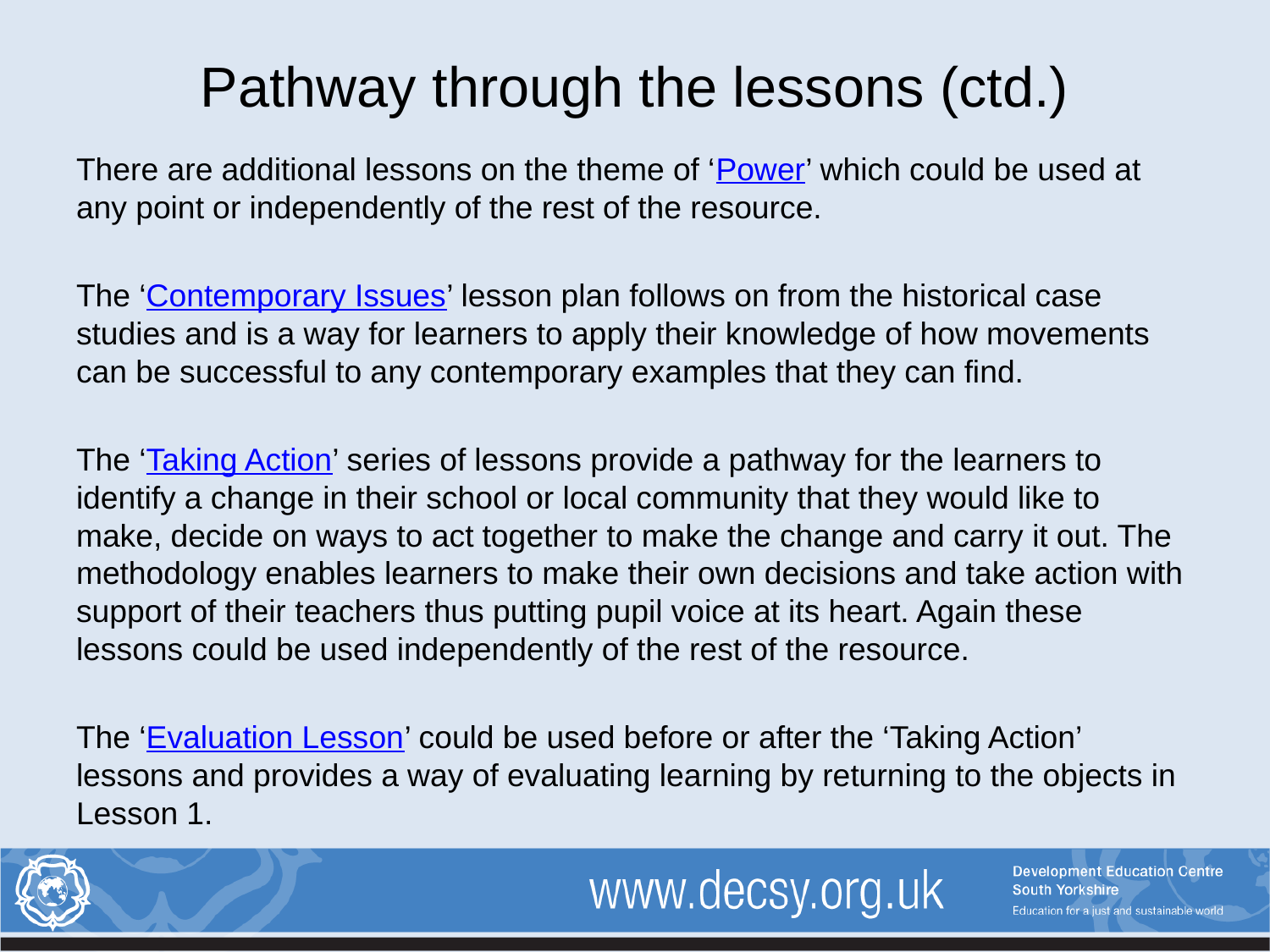

# Pathway through the lessons (ctd.)
There are additional lessons on the theme of ‘Power’ which could be used at any point or independently of the rest of the resource.

The ‘Contemporary Issues’ lesson plan follows on from the historical case studies and is a way for learners to apply their knowledge of how movements can be successful to any contemporary examples that they can find.

The ‘Taking Action’ series of lessons provide a pathway for the learners to identify a change in their school or local community that they would like to make, decide on ways to act together to make the change and carry it out. The methodology enables learners to make their own decisions and take action with support of their teachers thus putting pupil voice at its heart. Again these lessons could be used independently of the rest of the resource.

The ‘Evaluation Lesson’ could be used before or after the ‘Taking Action’ lessons and provides a way of evaluating learning by returning to the objects in Lesson 1.